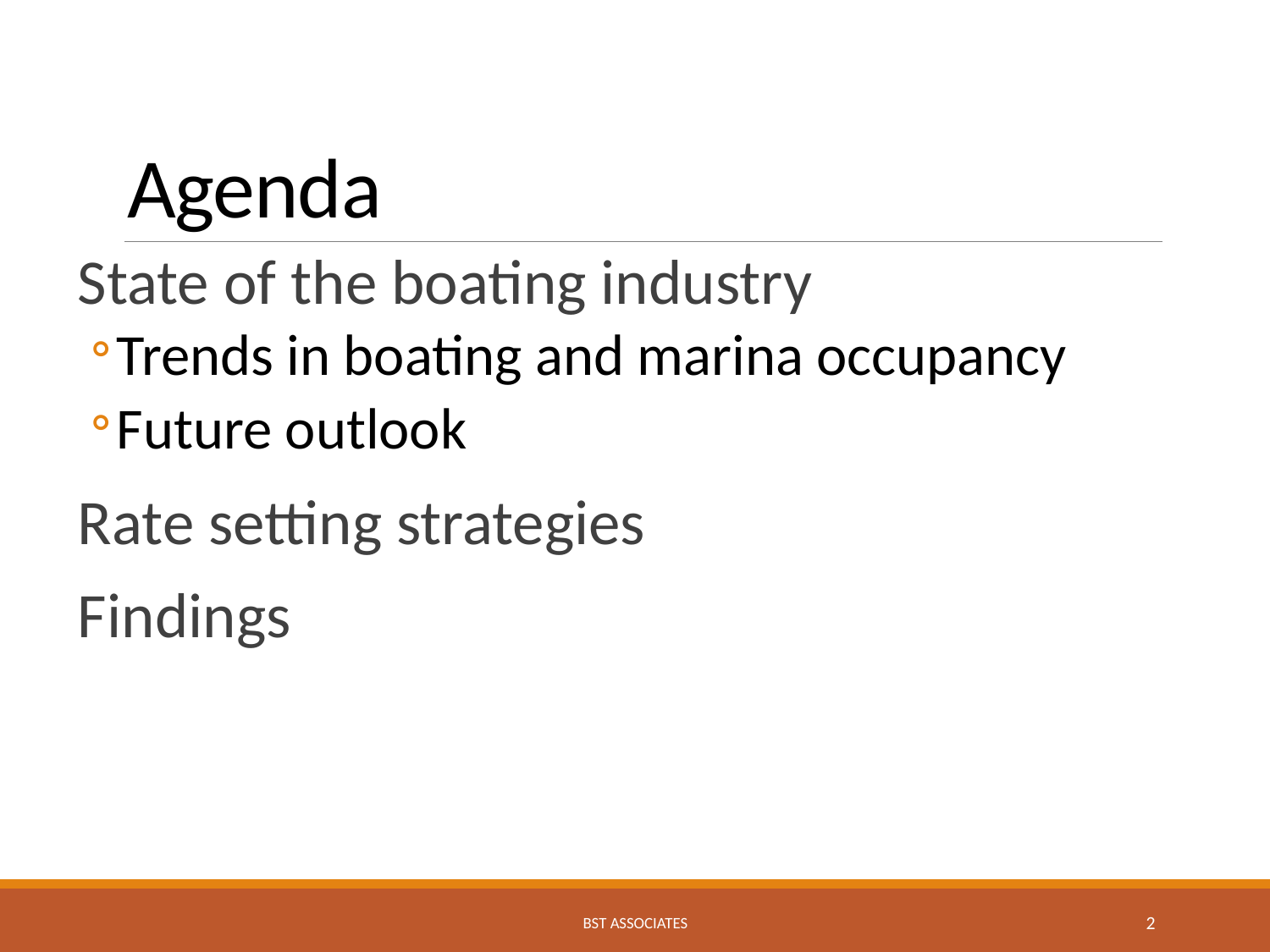

# Agenda
State of the boating industry
Trends in boating and marina occupancy
Future outlook
Rate setting strategies
Findings

BST Associates
2